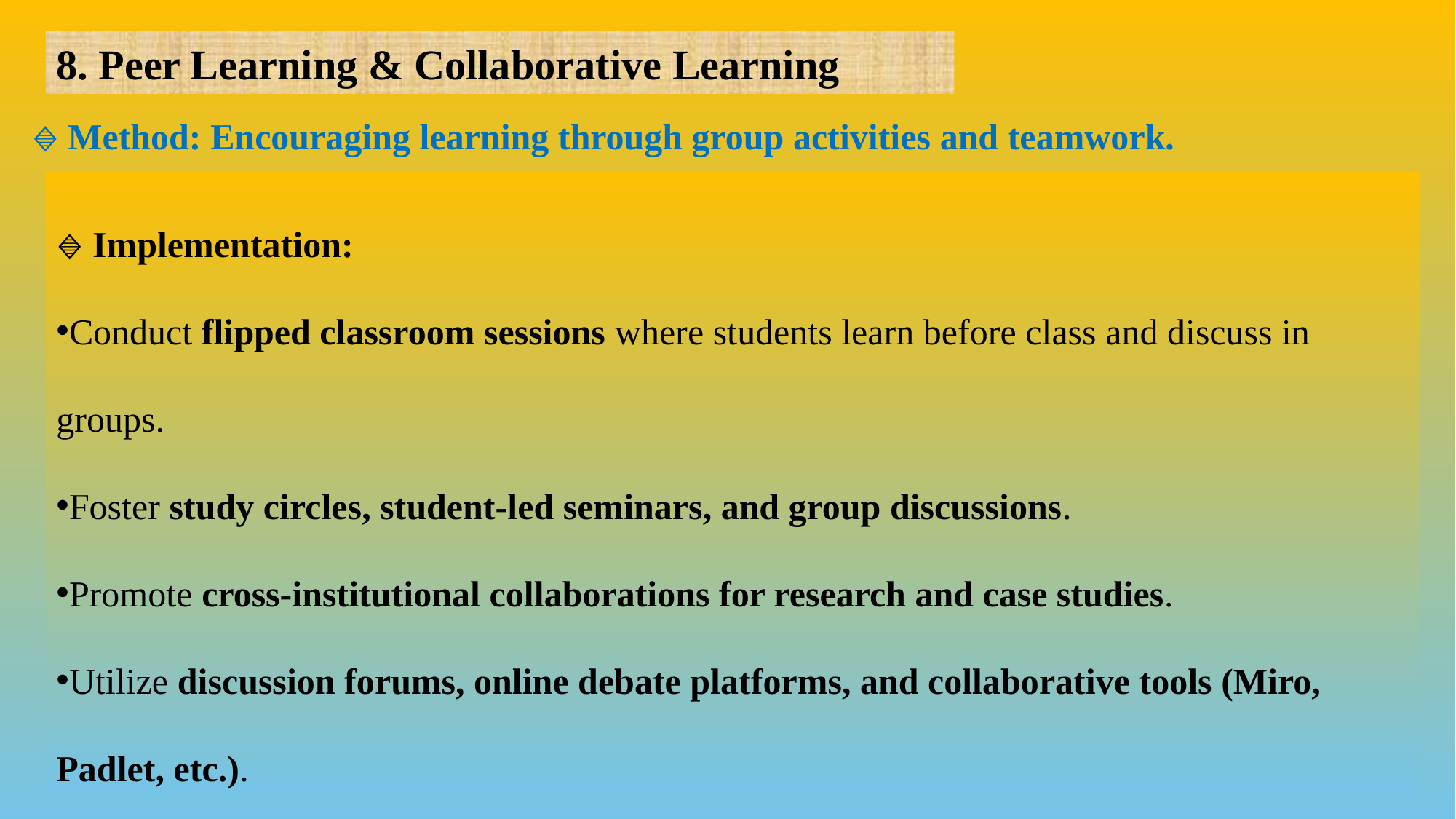

8. Peer Learning & Collaborative Learning
🔹 Method: Encouraging learning through group activities and teamwork.
🔹 Implementation:
Conduct flipped classroom sessions where students learn before class and discuss in groups.
Foster study circles, student-led seminars, and group discussions.
Promote cross-institutional collaborations for research and case studies.
Utilize discussion forums, online debate platforms, and collaborative tools (Miro, Padlet, etc.).